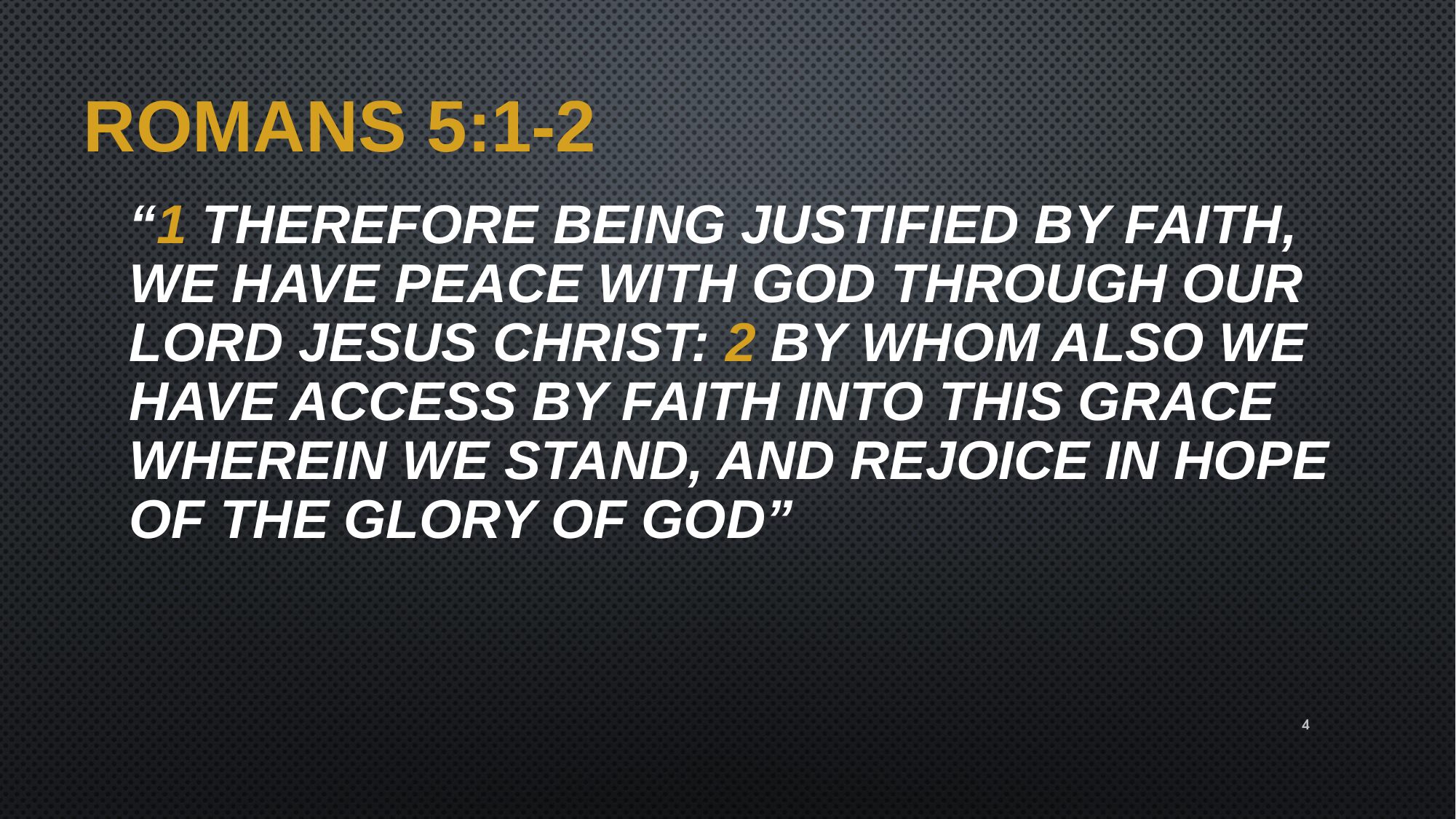

# Romans 5:1-2
“1 Therefore being justified by faith, we have peace with God through our Lord Jesus Christ: 2 By whom also we have access by faith into this grace wherein we stand, and rejoice in hope of the glory of God”

4